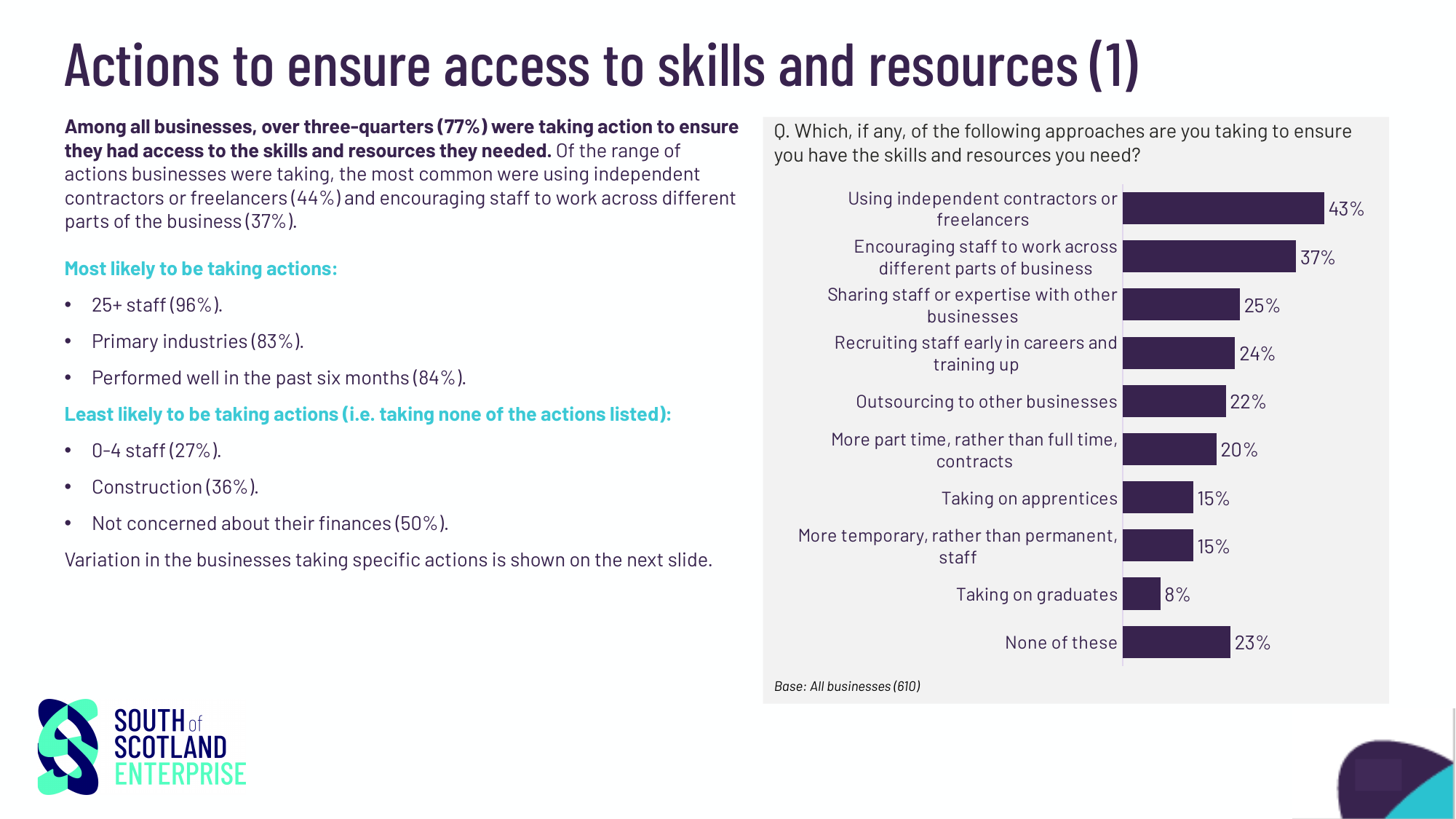

# Actions to ensure access to skills and resources (1)
Among all businesses, over three-quarters (77%) were taking action to ensure they had access to the skills and resources they needed. Of the range of actions businesses were taking, the most common were using independent contractors or freelancers (44%) and encouraging staff to work across different parts of the business (37%).

Most likely to be taking actions:
25+ staff (96%).
Primary industries (83%).
Performed well in the past six months (84%).
Least likely to be taking actions (i.e. taking none of the actions listed):
0-4 staff (27%).
Construction (36%).
Not concerned about their finances (50%).
Variation in the businesses taking specific actions is shown on the next slide.

Q. Which, if any, of the following approaches are you taking to ensure you have the skills and resources you need?
Base: All businesses (610)

### Chart

| Category | Column1 |
|---|---|
| Using independent contractors or freelancers | 0.43 |
| Encouraging staff to work across different parts of business | 0.37 |
| Sharing staff or expertise with other businesses | 0.25 |
| Recruiting staff early in careers and training up | 0.24 |
| Outsourcing to other businesses | 0.22 |
| More part time, rather than full time, contracts | 0.2 |
| Taking on apprentices | 0.15 |
| More temporary, rather than permanent, staff | 0.15 |
| Taking on graduates | 0.08 |
| None of these | 0.23 |